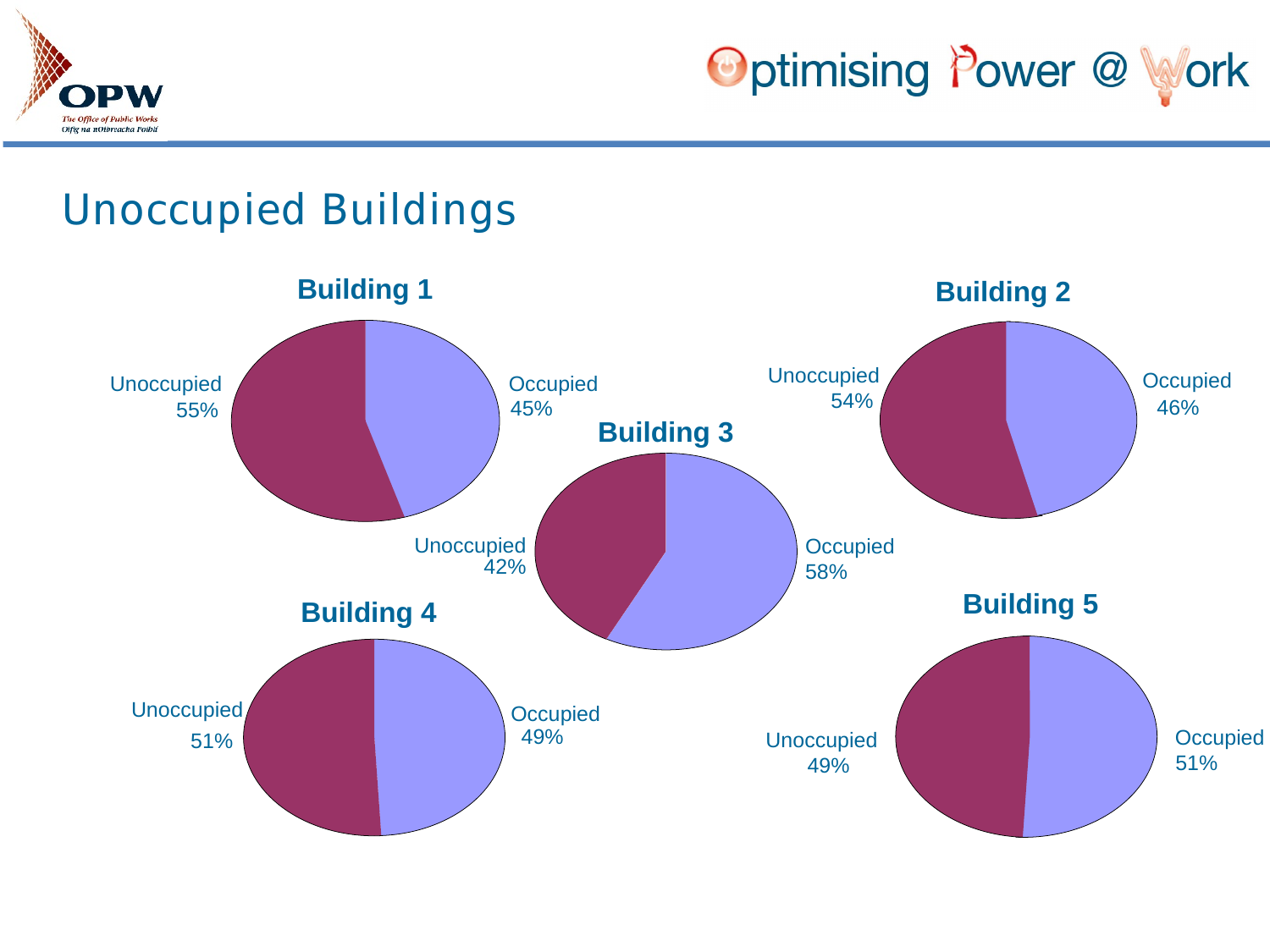

Unoccupied Buildings
Building 1
Building 2

Unoccupied
Occupied
Occupied
Unoccupied
54%
46%
45%
55%
Building 3

Unoccupied
Occupied
42%
58%
Building 5
Building 4

Unoccupied
Occupied
49%
Occupied
Unoccupied
51%
51%
49%